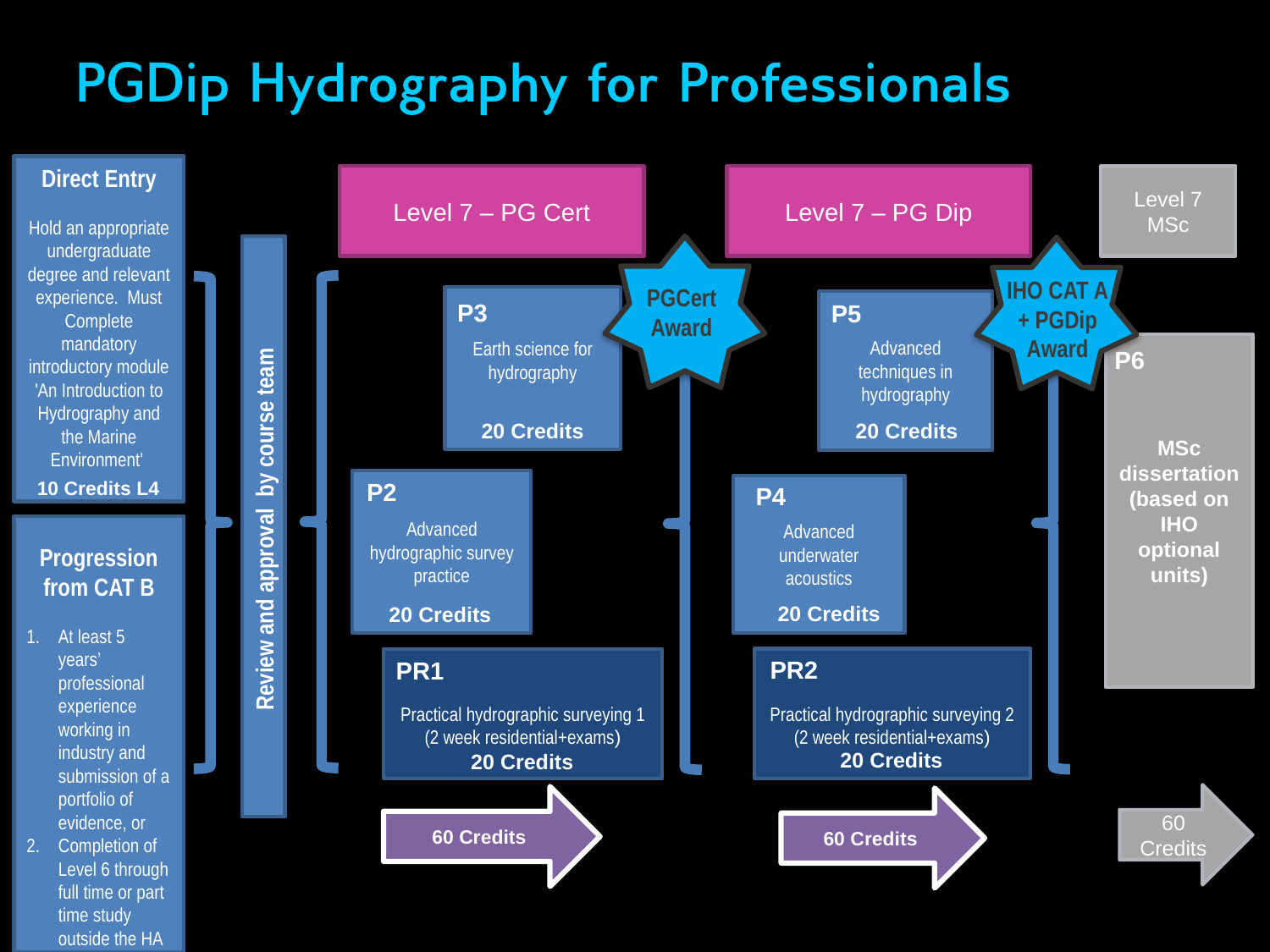

# PGDip Hydrography for Professionals
Direct Entry

Hold an appropriate undergraduate degree and relevant experience.  Must
Complete mandatory introductory module
'An Introduction to Hydrography and the Marine Environment'
10 Credits L4
Level 7 – PG Cert

PGCert Award

Earth science for hydrography

P3
20 Credits
Advanced hydrographic survey practice
P2
20 Credits

Practical hydrographic surveying 1
(2 week residential+exams)
PR1
20 Credits
60 Credits
Level 7 – PG Dip

IHO CAT A
+ PGDip Award

Advanced techniques in hydrography
P5
20 Credits
P4
Advanced underwater acoustics
20 Credits

Practical hydrographic surveying 2
(2 week residential+exams)
PR2
20 Credits
60 Credits
Level 7 MSc
MSc dissertation (based on IHO optional units)
P6
60 Credits
Review and approval  by course team

Progression from CAT B

At least 5 years’ professional experience working in industry and submission of a portfolio of evidence, or
Completion of Level 6 through full time or part time study outside the HA